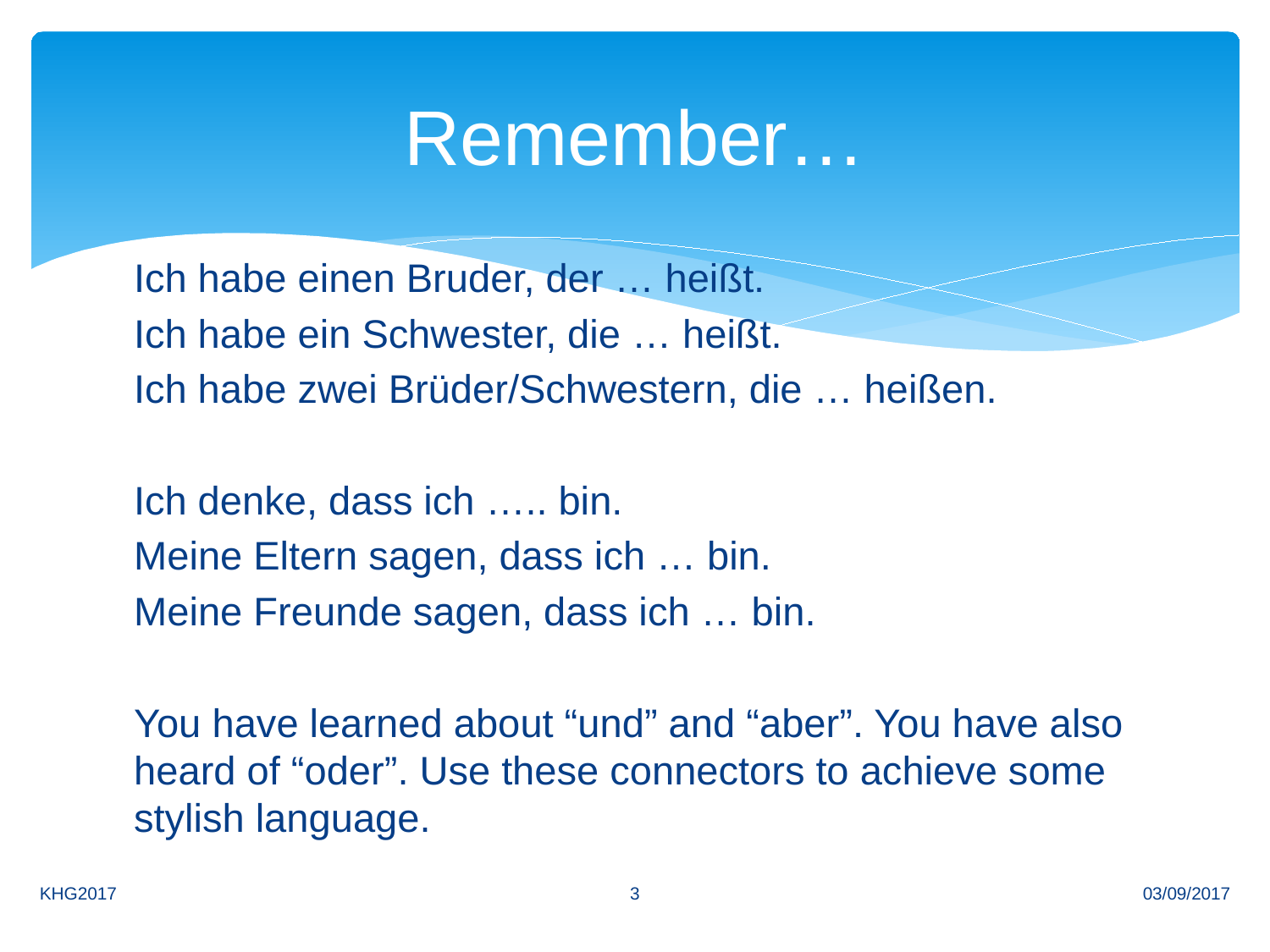

# Remember…
Ich habe einen Bruder, der … heißt.
Ich habe ein Schwester, die … heißt.
Ich habe zwei Brüder/Schwestern, die … heißen.

Ich denke, dass ich ….. bin.
Meine Eltern sagen, dass ich … bin.
Meine Freunde sagen, dass ich … bin.

You have learned about “und” and “aber”. You have also heard of “oder”. Use these connectors to achieve some stylish language.
3
KHG2017
03/09/2017